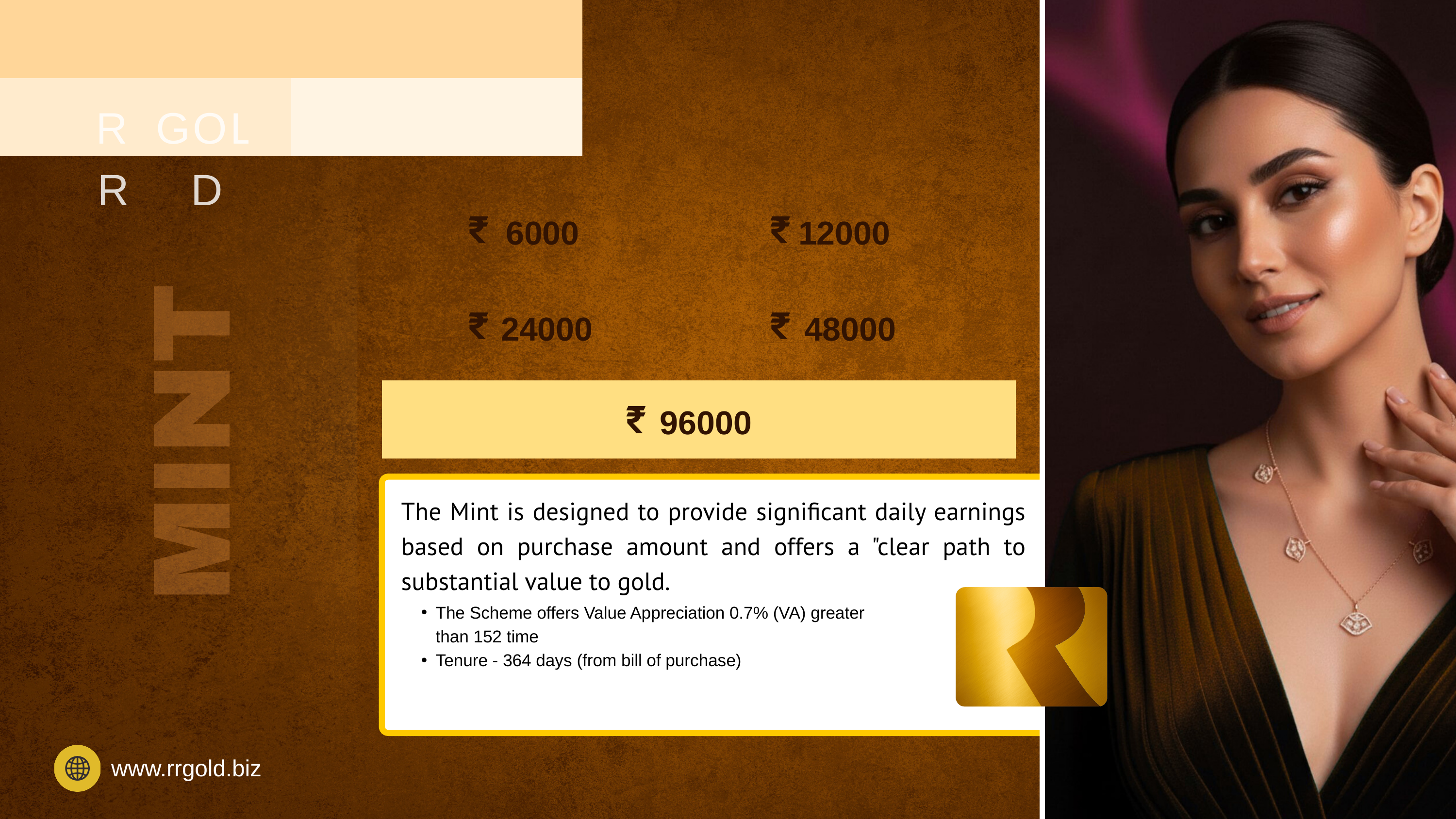

|  |  |
| --- | --- |
|  |  |

RR
GOLD
6000
12000

24000
48000

96000

MINT

The Mint is designed to provide significant daily earnings based on purchase amount and offers a "clear path to substantial value to gold.

The Scheme offers Value Appreciation 0.7% (VA) greater than 152 time
Tenure - 364 days (from bill of purchase)

www.rrgold.biz